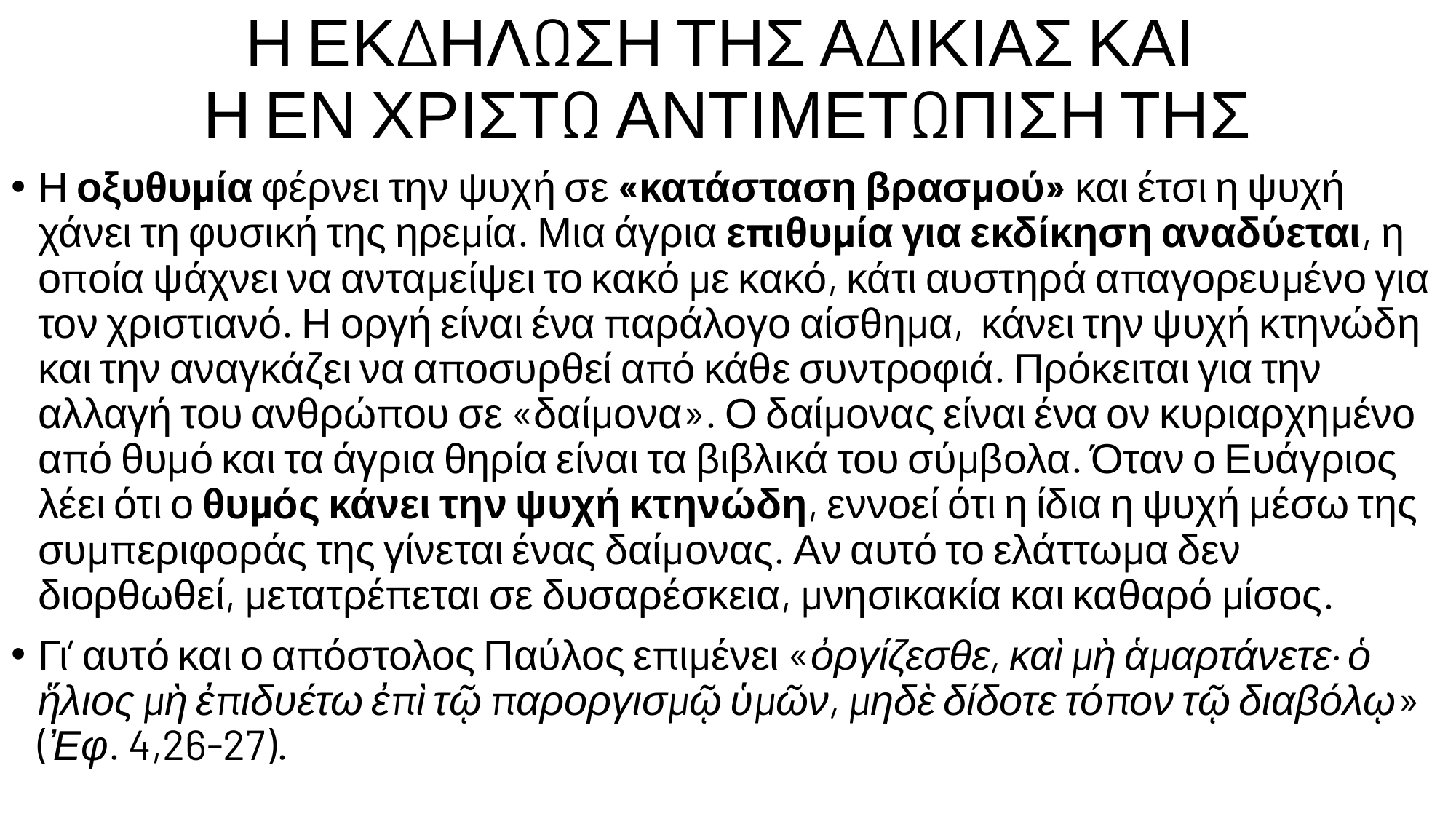

# Η ΕΚΔΗΛΩΣΗ ΤΗΣ ΑΔΙΚΙΑΣ ΚΑΙ Η ΕΝ ΧΡΙΣΤΩ ΑΝΤΙΜΕΤΩΠΙΣΗ ΤΗΣ
Η οξυθυμία φέρνει την ψυχή σε «κατάσταση βρασμού» και έτσι η ψυχή χάνει τη φυσική της ηρεμία. Μια άγρια επιθυμία για εκδίκηση αναδύεται, η οποία ψάχνει να ανταμείψει το κακό με κακό, κάτι αυστηρά απαγορευμένο για τον χριστιανό. Η οργή είναι ένα παράλογο αίσθημα,  κάνει την ψυχή κτηνώδη και την αναγκάζει να αποσυρθεί από κάθε συντροφιά. Πρόκειται για την αλλαγή του ανθρώπου σε «δαίμονα». Ο δαίμονας είναι ένα ον κυριαρχημένο από θυμό και τα άγρια θηρία είναι τα βιβλικά του σύμβολα. Όταν ο Ευάγριος λέει ότι ο θυμός κάνει την ψυχή κτηνώδη, εννοεί ότι η ίδια η ψυχή μέσω της συμπεριφοράς της γίνεται ένας δαίμονας. Αν αυτό το ελάττωμα δεν διορθωθεί, μετατρέπεται σε δυσαρέσκεια, μνησικακία και καθαρό μίσος.
Γι’ αυτό και ο απόστολος Παύλος επιμένει «ὀργίζεσθε, καὶ μὴ ἁμαρτάνετε· ὁ ἥλιος μὴ ἐπιδυέτω ἐπὶ τῷ παροργισμῷ ὑμῶν, μηδὲ δίδοτε τόπον τῷ διαβόλῳ» (Ἐφ. 4,26-27).